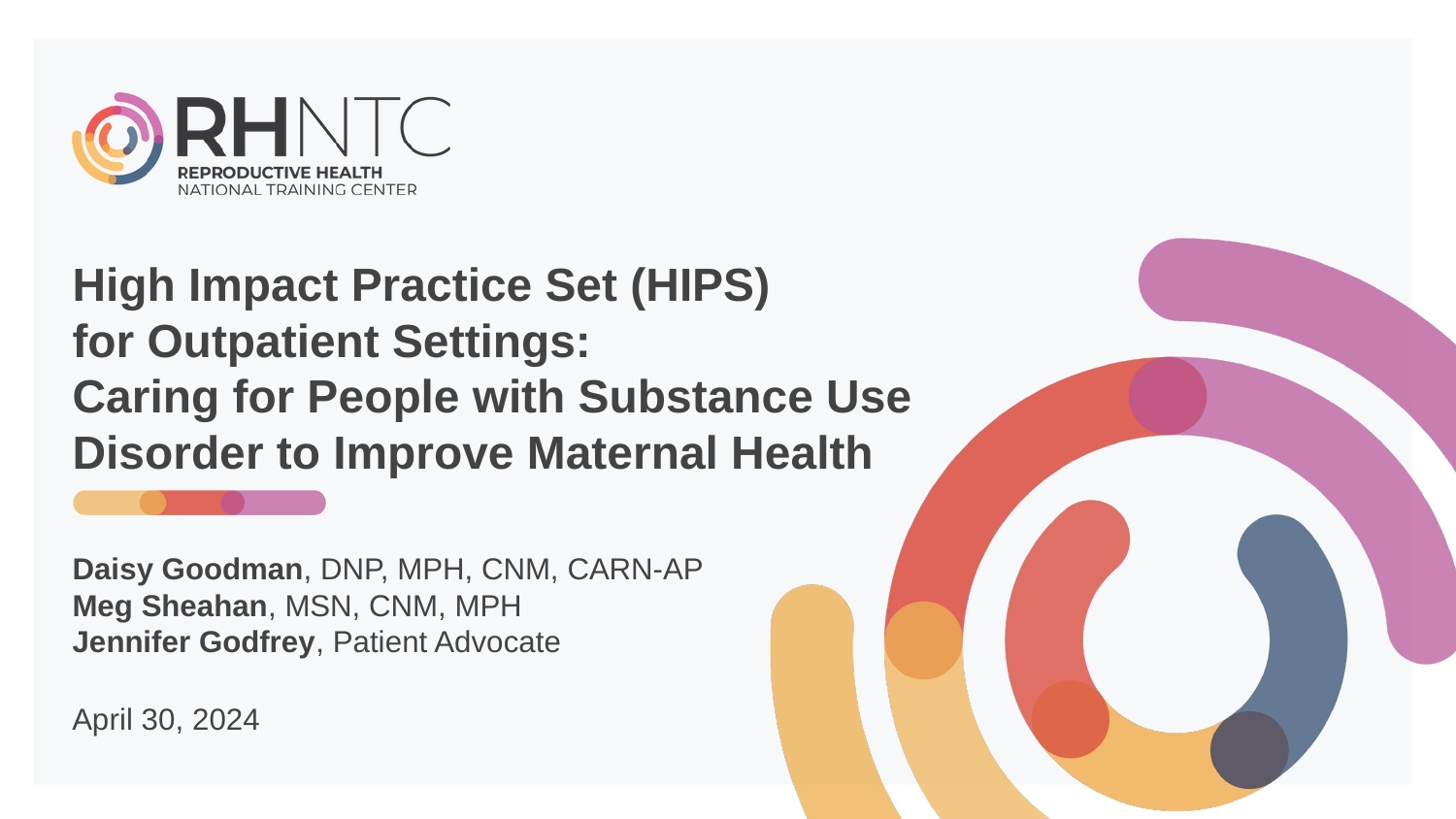

# High Impact Practice Set (HIPS) for Outpatient Settings: Caring for People with Substance Use Disorder to Improve Maternal Health
Daisy Goodman, DNP, MPH, CNM, CARN-AP
Meg Sheahan, MSN, CNM, MPH
Jennifer Godfrey, Patient Advocate
April 30, 2024